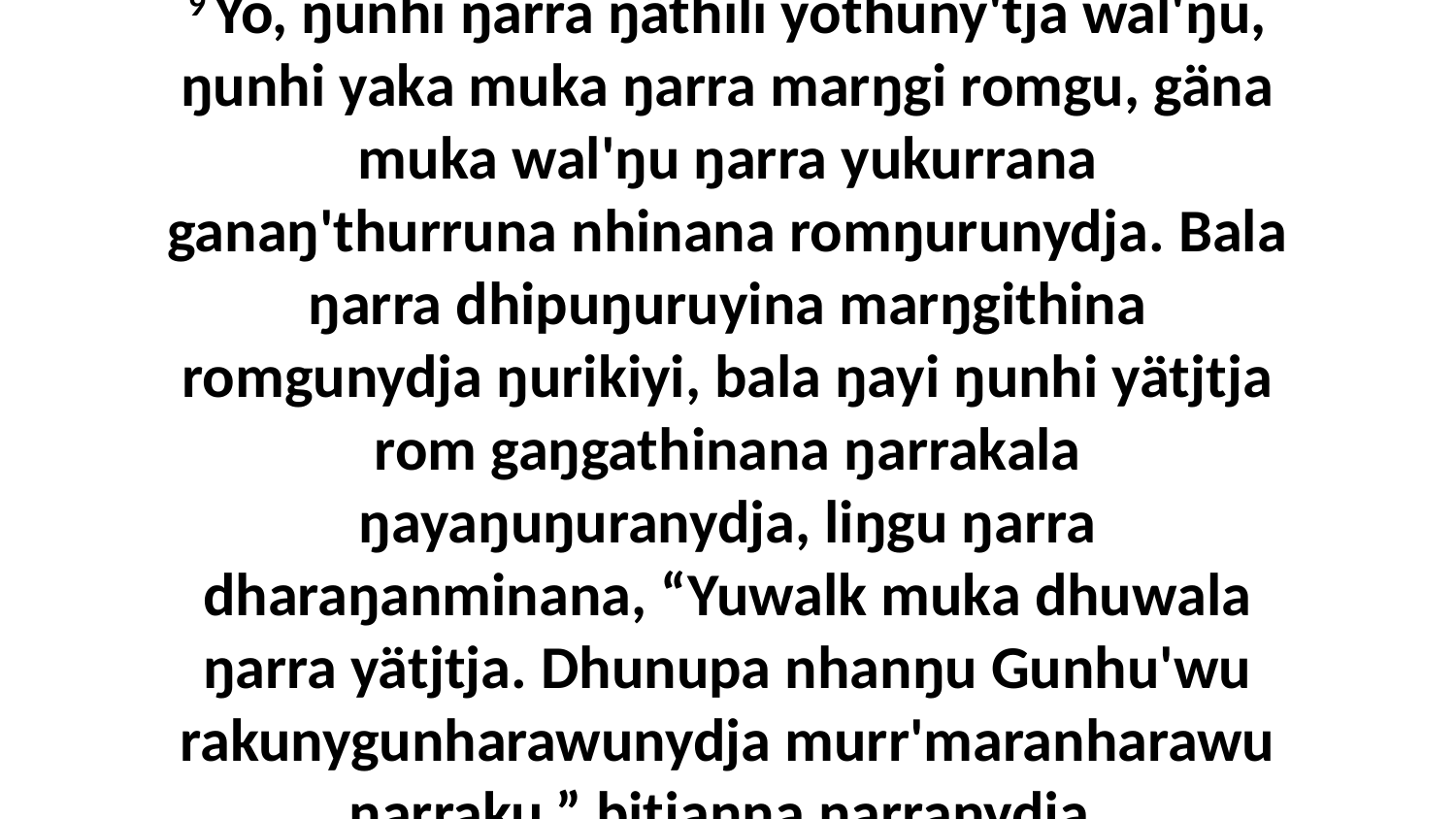

9 Yo, ŋunhi ŋarra ŋäthili yothuny'tja wal'ŋu, ŋunhi yaka muka ŋarra marŋgi romgu, gäna muka wal'ŋu ŋarra yukurrana ganaŋ'thurruna nhinana romŋurunydja. Bala ŋarra dhipuŋuruyina marŋgithina romgunydja ŋurikiyi, bala ŋayi ŋunhi yätjtja rom gaŋgathinana ŋarrakala ŋayaŋuŋuranydja, liŋgu ŋarra dharaŋanminana, “Yuwalk muka dhuwala ŋarra yätjtja. Dhunupa nhanŋu Gunhu'wu rakunygunharawunydja murr'maranharawu ŋarraku,” bitjanna ŋarranydja.